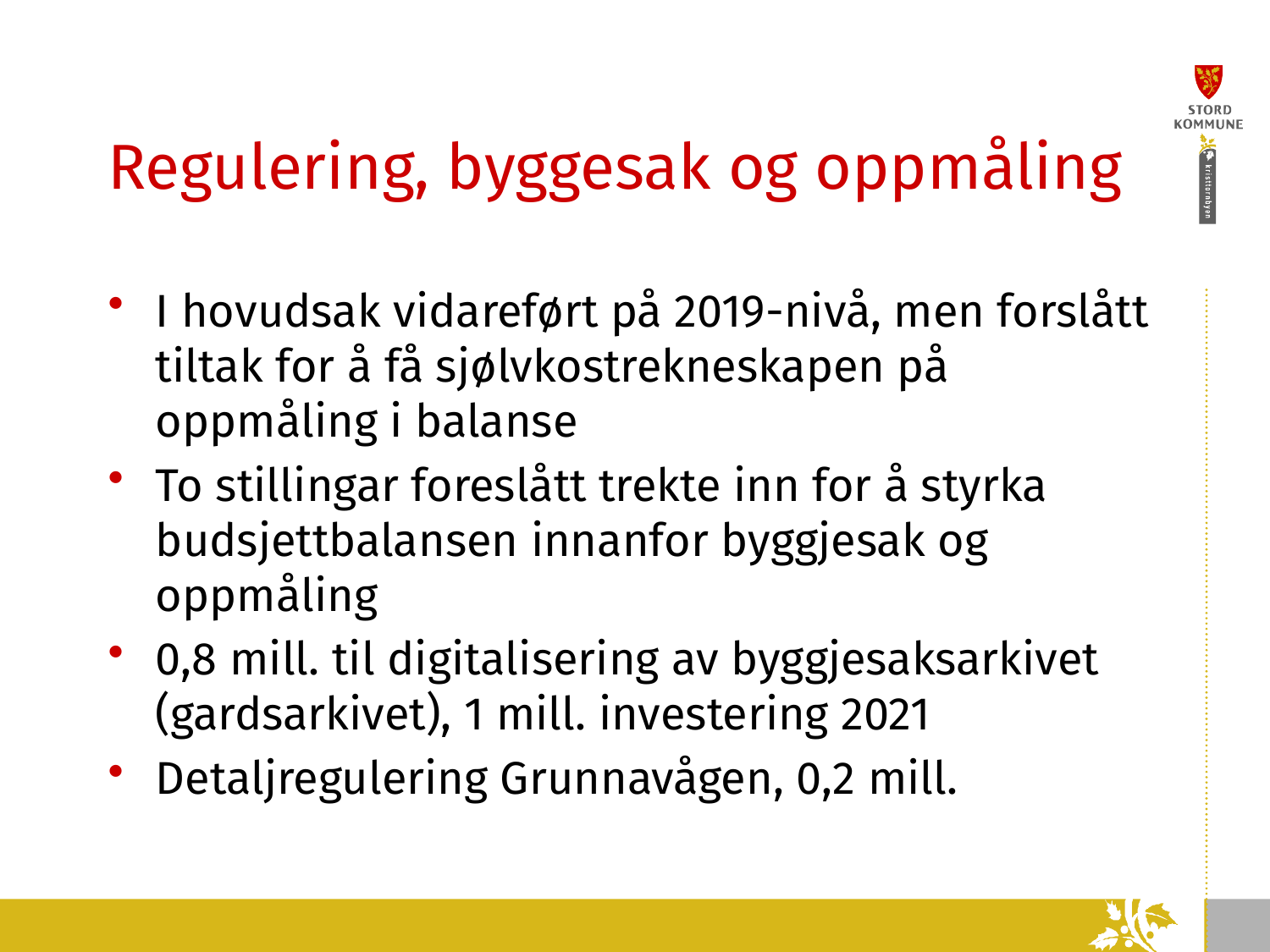

# Regulering, byggesak og oppmåling
I hovudsak vidareført på 2019-nivå, men forslått tiltak for å få sjølvkostrekneskapen på oppmåling i balanse
To stillingar foreslått trekte inn for å styrka budsjettbalansen innanfor byggjesak og oppmåling
0,8 mill. til digitalisering av byggjesaksarkivet (gardsarkivet), 1 mill. investering 2021
Detaljregulering Grunnavågen, 0,2 mill.